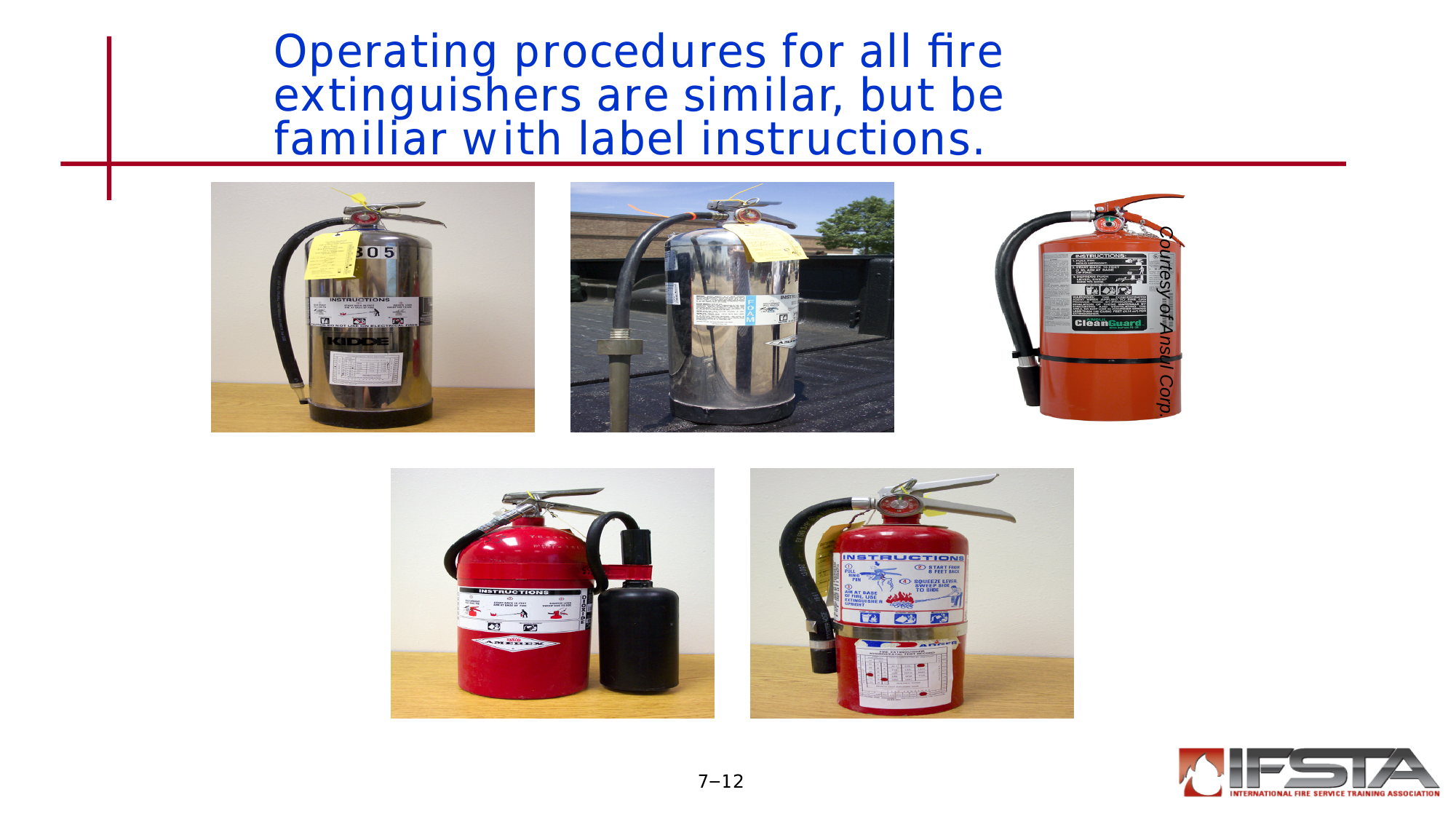

# Operating procedures for all fire extinguishers are similar, but be familiar with label instructions.

Courtesy of Ansul Corp.
7–12